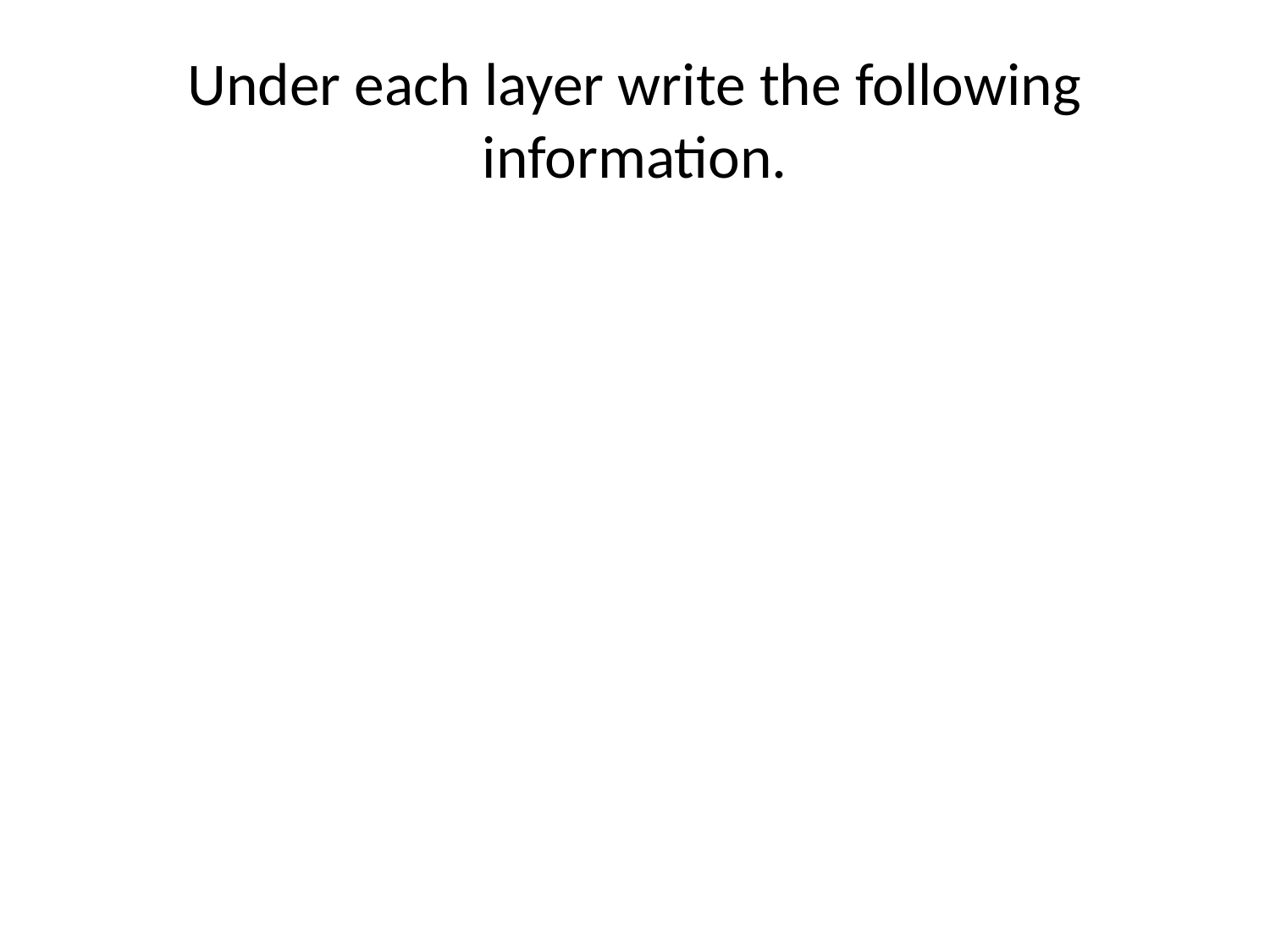

# Under each layer write the following information.